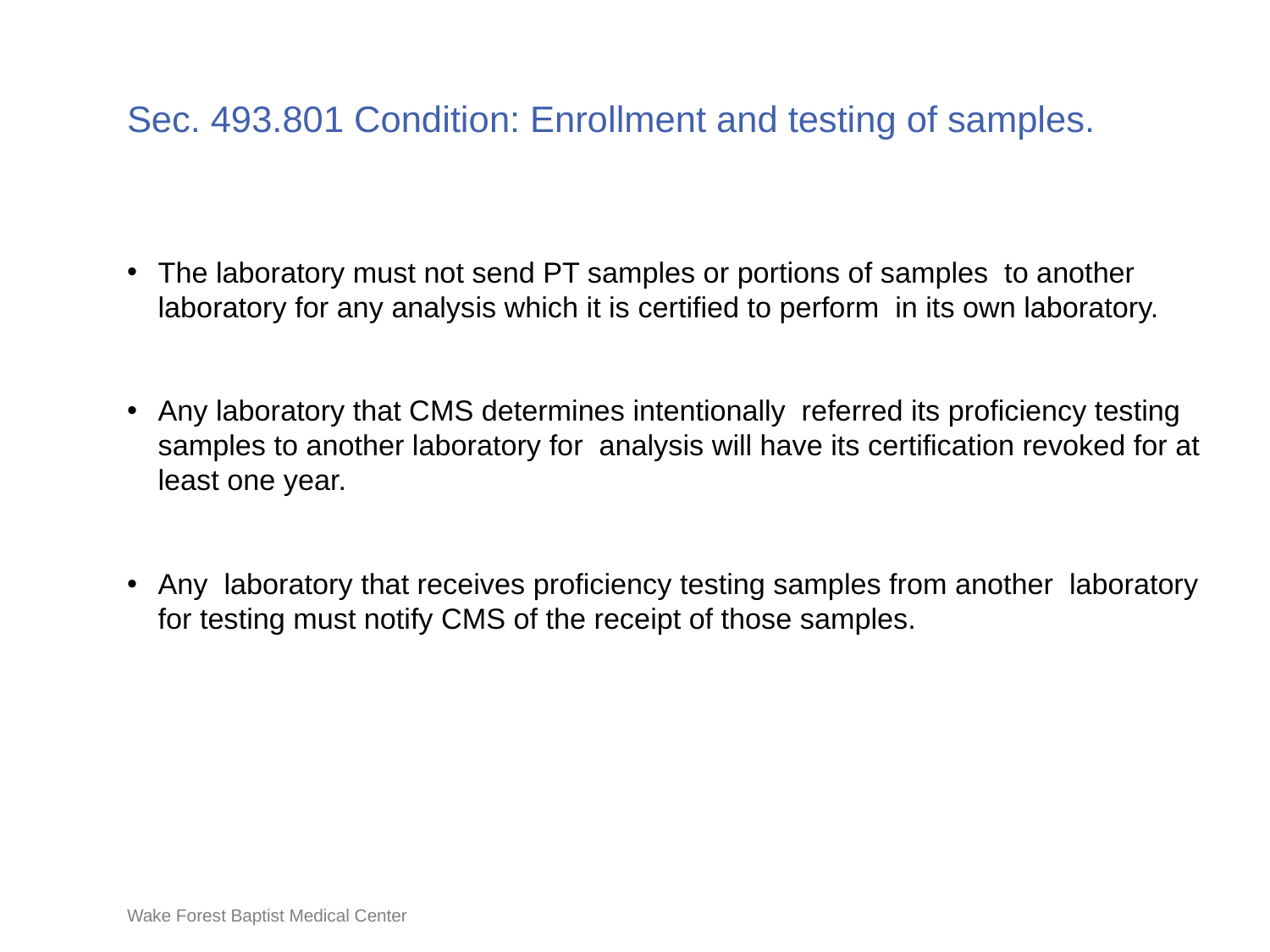

# Sec. 493.801 Condition: Enrollment and testing of samples.
The laboratory must not send PT samples or portions of samples  to another laboratory for any analysis which it is certified to perform  in its own laboratory.

Any laboratory that CMS determines intentionally  referred its proficiency testing samples to another laboratory for  analysis will have its certification revoked for at least one year.

Any  laboratory that receives proficiency testing samples from another  laboratory for testing must notify CMS of the receipt of those samples.